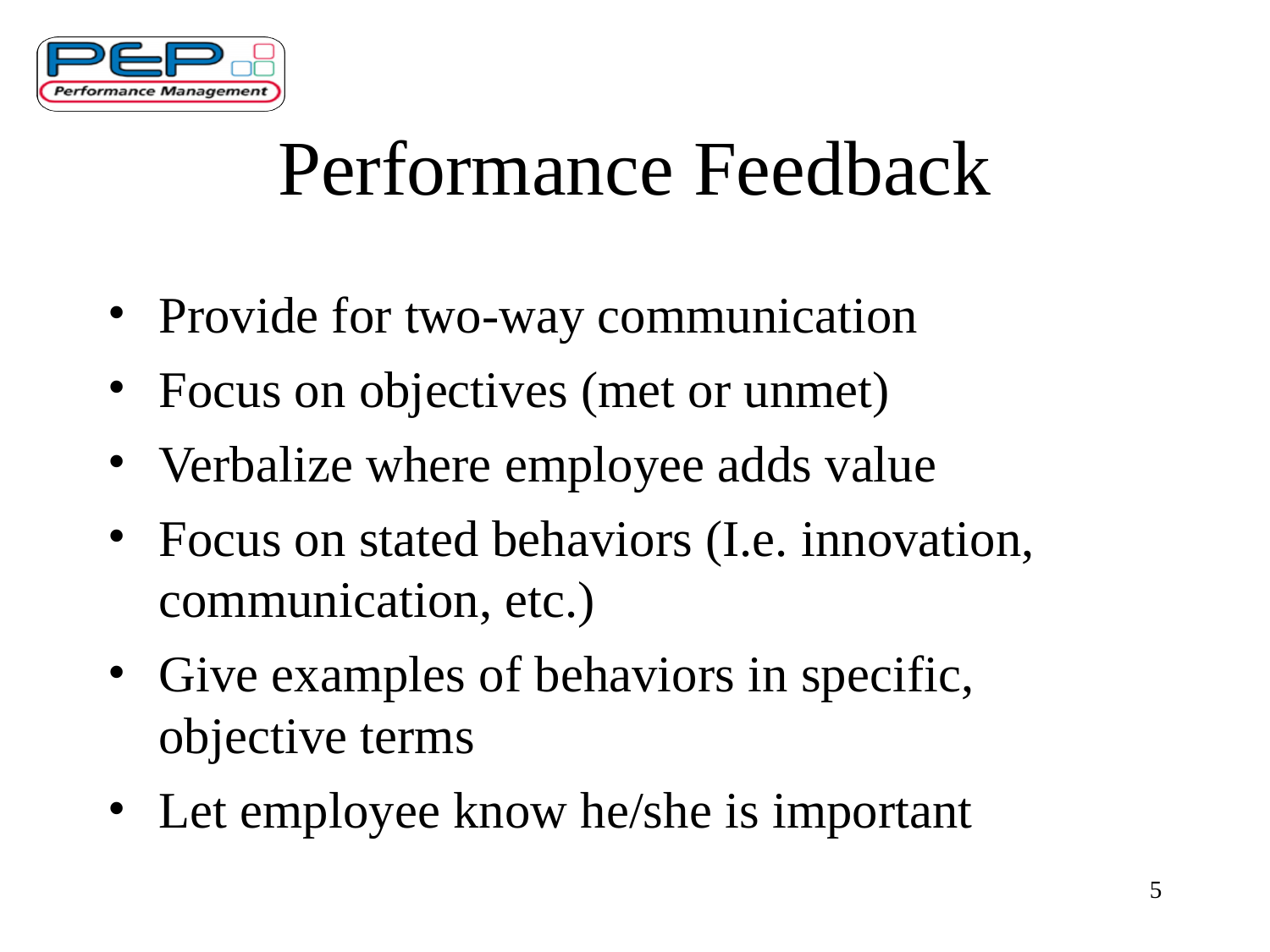

# Performance Feedback
Provide for two-way communication
Focus on objectives (met or unmet)
Verbalize where employee adds value
Focus on stated behaviors (I.e. innovation, communication, etc.)
Give examples of behaviors in specific, objective terms
Let employee know he/she is important

5